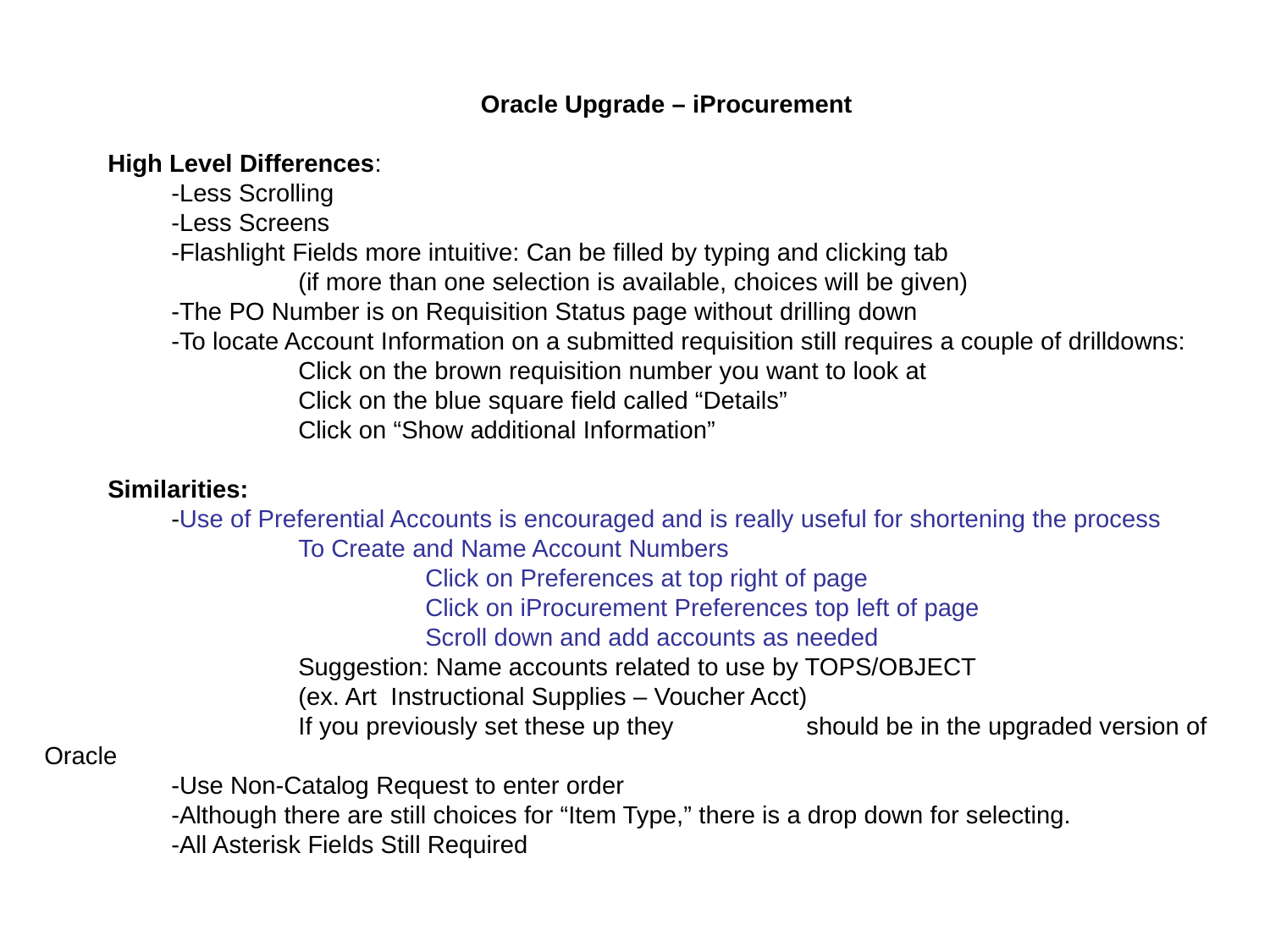

Oracle Upgrade – iProcurement

High Level Differences:
	-Less Scrolling
	-Less Screens
	-Flashlight Fields more intuitive: Can be filled by typing and clicking tab
		(if more than one selection is available, choices will be given)
	-The PO Number is on Requisition Status page without drilling down
	-To locate Account Information on a submitted requisition still requires a couple of drilldowns:
		Click on the brown requisition number you want to look at
		Click on the blue square field called “Details”
		Click on “Show additional Information”

Similarities:
	-Use of Preferential Accounts is encouraged and is really useful for shortening the process
		To Create and Name Account Numbers
			Click on Preferences at top right of page
			Click on iProcurement Preferences top left of page
			Scroll down and add accounts as needed
		Suggestion: Name accounts related to use by TOPS/OBJECT
		(ex. Art  Instructional Supplies – Voucher Acct)
		If you previously set these up they 	should be in the upgraded version of Oracle
	-Use Non-Catalog Request to enter order
	-Although there are still choices for “Item Type,” there is a drop down for selecting.
	-All Asterisk Fields Still Required